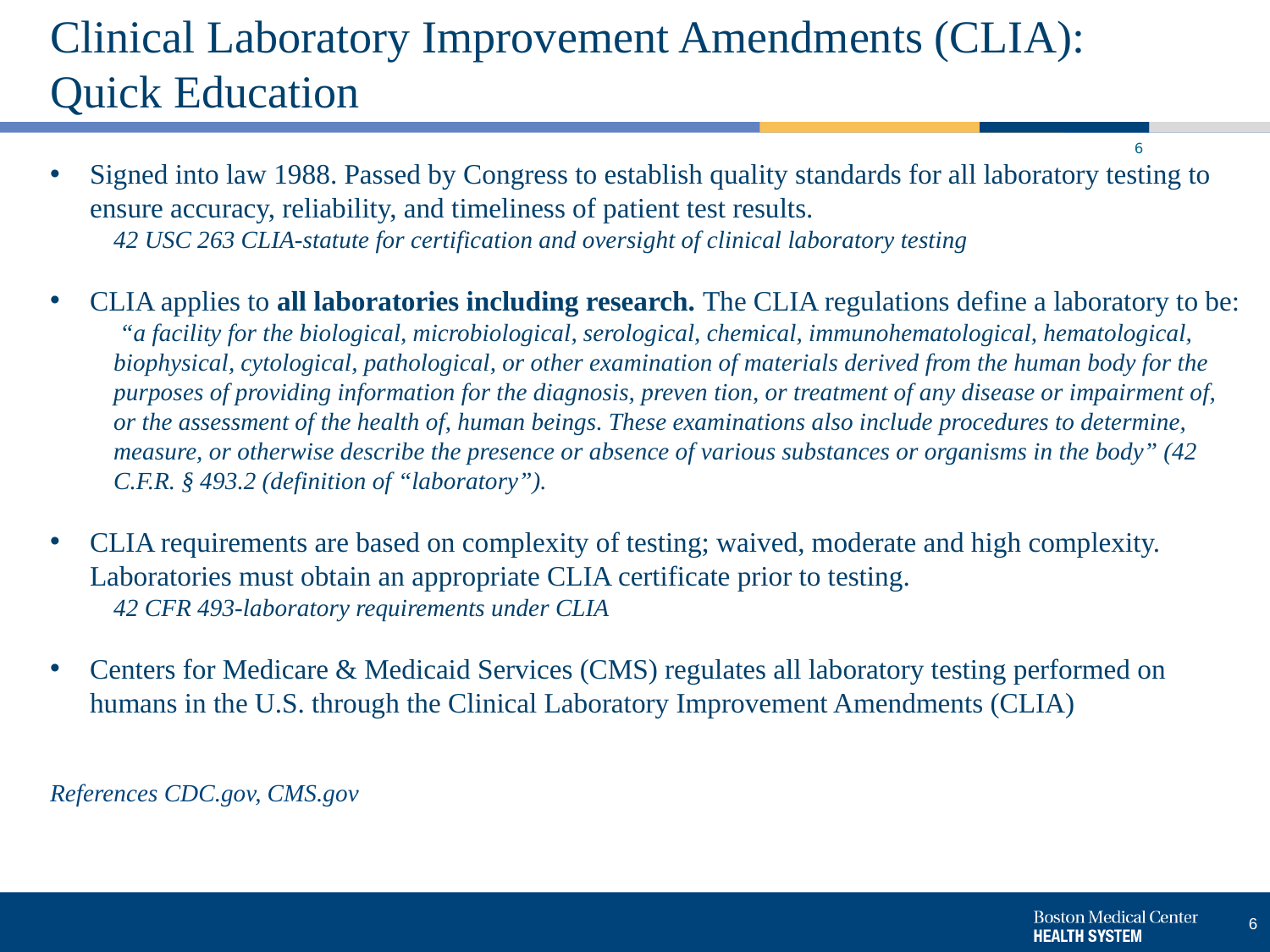

Clinical Laboratory Improvement Amendments (CLIA):
Quick Education
6
Signed into law 1988. Passed by Congress to establish quality standards for all laboratory testing to ensure accuracy, reliability, and timeliness of patient test results.
42 USC 263 CLIA-statute for certification and oversight of clinical laboratory testing

CLIA applies to all laboratories including research. The CLIA regulations define a laboratory to be:
 “a facility for the biological, microbiological, serological, chemical, immunohematological, hematological, biophysical, cytological, pathological, or other examination of materials derived from the human body for the purposes of providing information for the diagnosis, preven tion, or treatment of any disease or impairment of, or the assessment of the health of, human beings. These examinations also include procedures to determine, measure, or otherwise describe the presence or absence of various substances or organisms in the body” (42 C.F.R. § 493.2 (definition of “laboratory”).

CLIA requirements are based on complexity of testing; waived, moderate and high complexity.  Laboratories must obtain an appropriate CLIA certificate prior to testing.
42 CFR 493-laboratory requirements under CLIA

Centers for Medicare & Medicaid Services (CMS) regulates all laboratory testing performed on humans in the U.S. through the Clinical Laboratory Improvement Amendments (CLIA)

References CDC.gov, CMS.gov